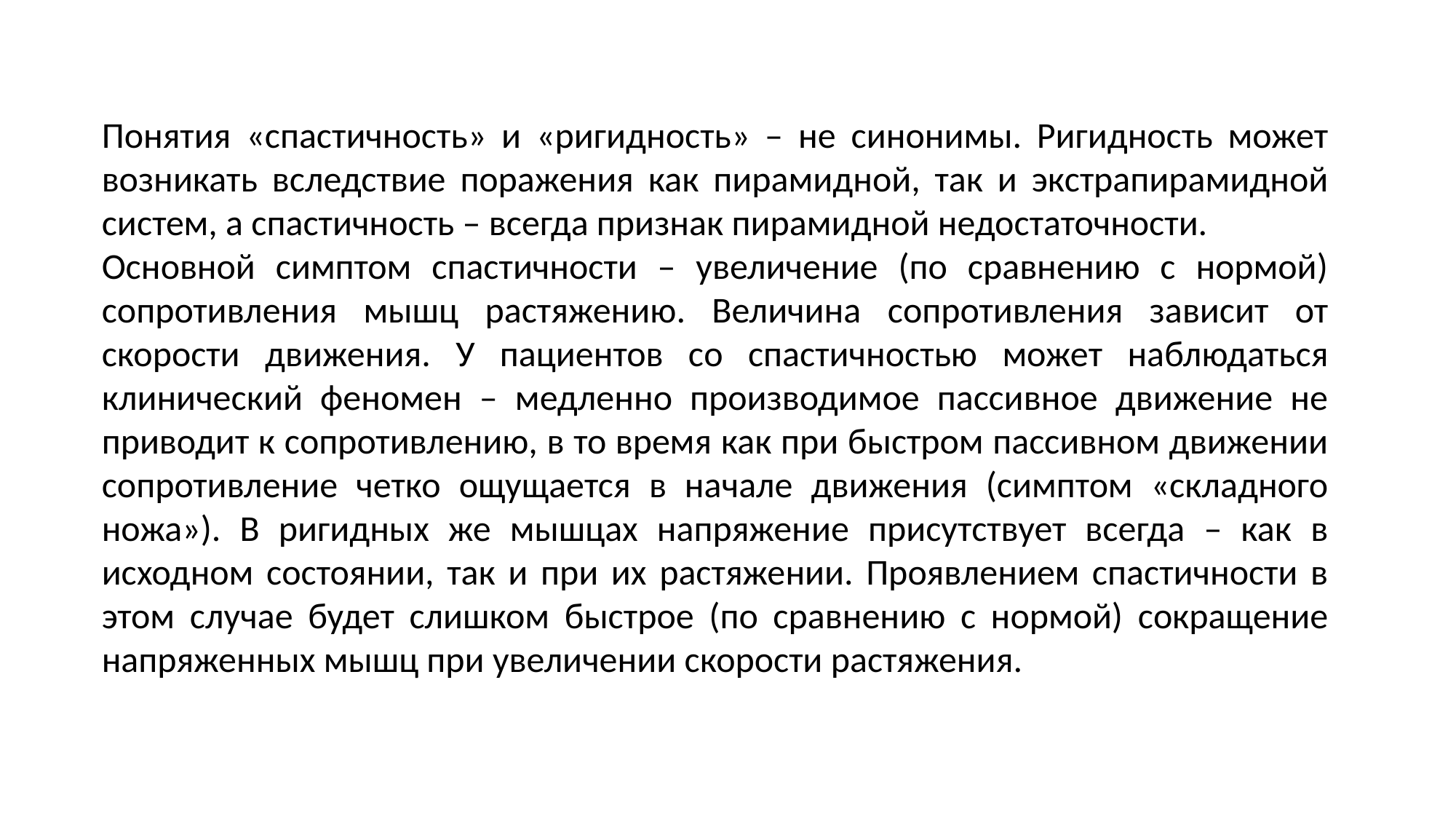

Понятия «спастичность» и «ригидность» – не синонимы. Ригидность может возникать вследствие поражения как пирамидной, так и экстрапирамидной систем, а спастичность – всегда признак пирамидной недостаточности.
Основной симптом спастичности – увеличение (по сравнению с нормой) сопротивления мышц растяжению. Величина сопротивления зависит от скорости движения. У пациентов со спастичностью может наблюдаться клинический феномен – медленно производимое пассивное движение не приводит к сопротивлению, в то время как при быстром пассивном движении сопротивление четко ощущается в начале движения (симптом «складного ножа»). В ригидных же мышцах напряжение присутствует всегда – как в исходном состоянии, так и при их растяжении. Проявлением спастичности в этом случае будет слишком быстрое (по сравнению с нормой) сокращение напряженных мышц при увеличении скорости растяжения.